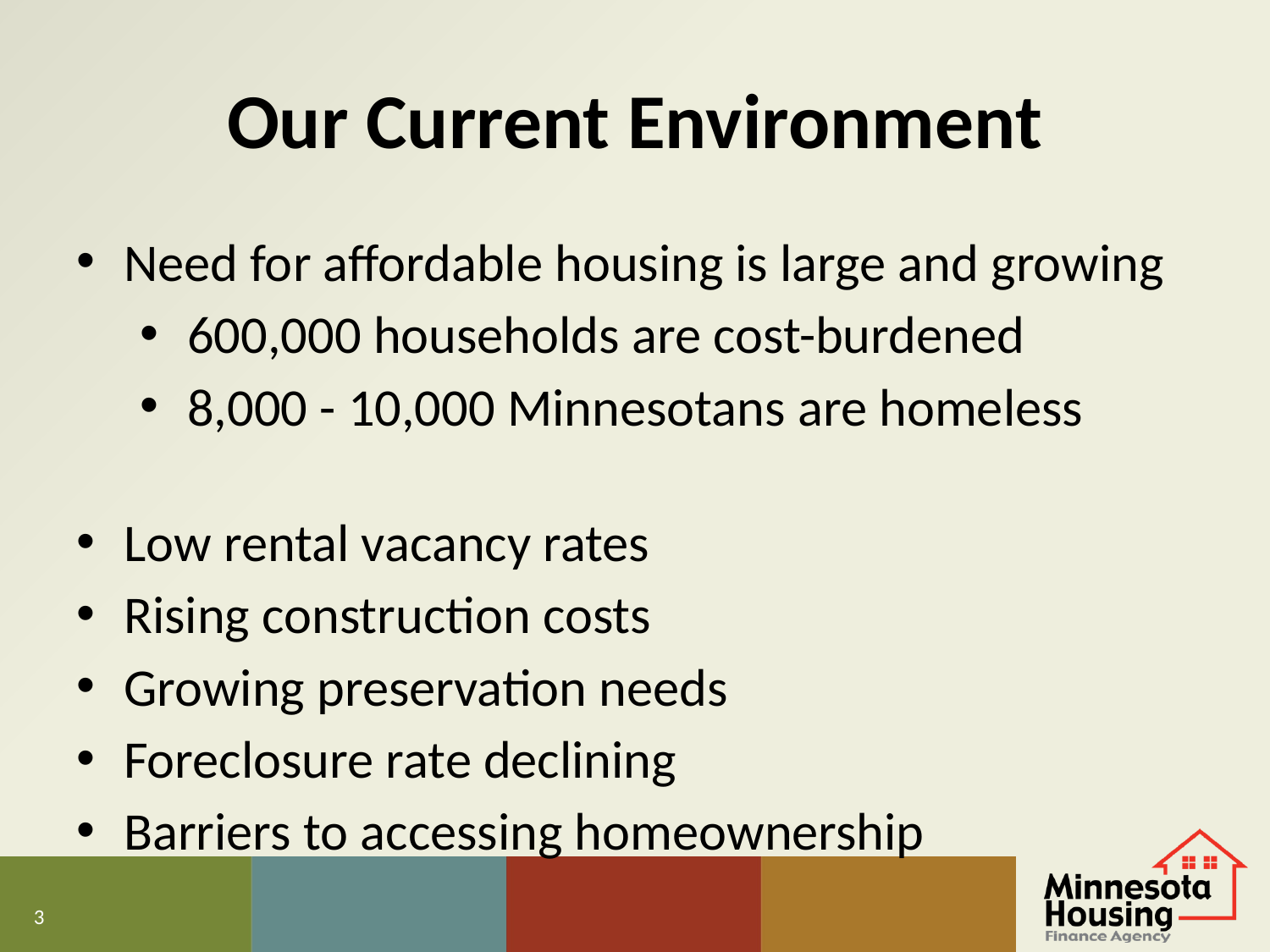

# Our Current Environment
Need for affordable housing is large and growing
600,000 households are cost-burdened
8,000 - 10,000 Minnesotans are homeless
Low rental vacancy rates
Rising construction costs
Growing preservation needs
Foreclosure rate declining
Barriers to accessing homeownership